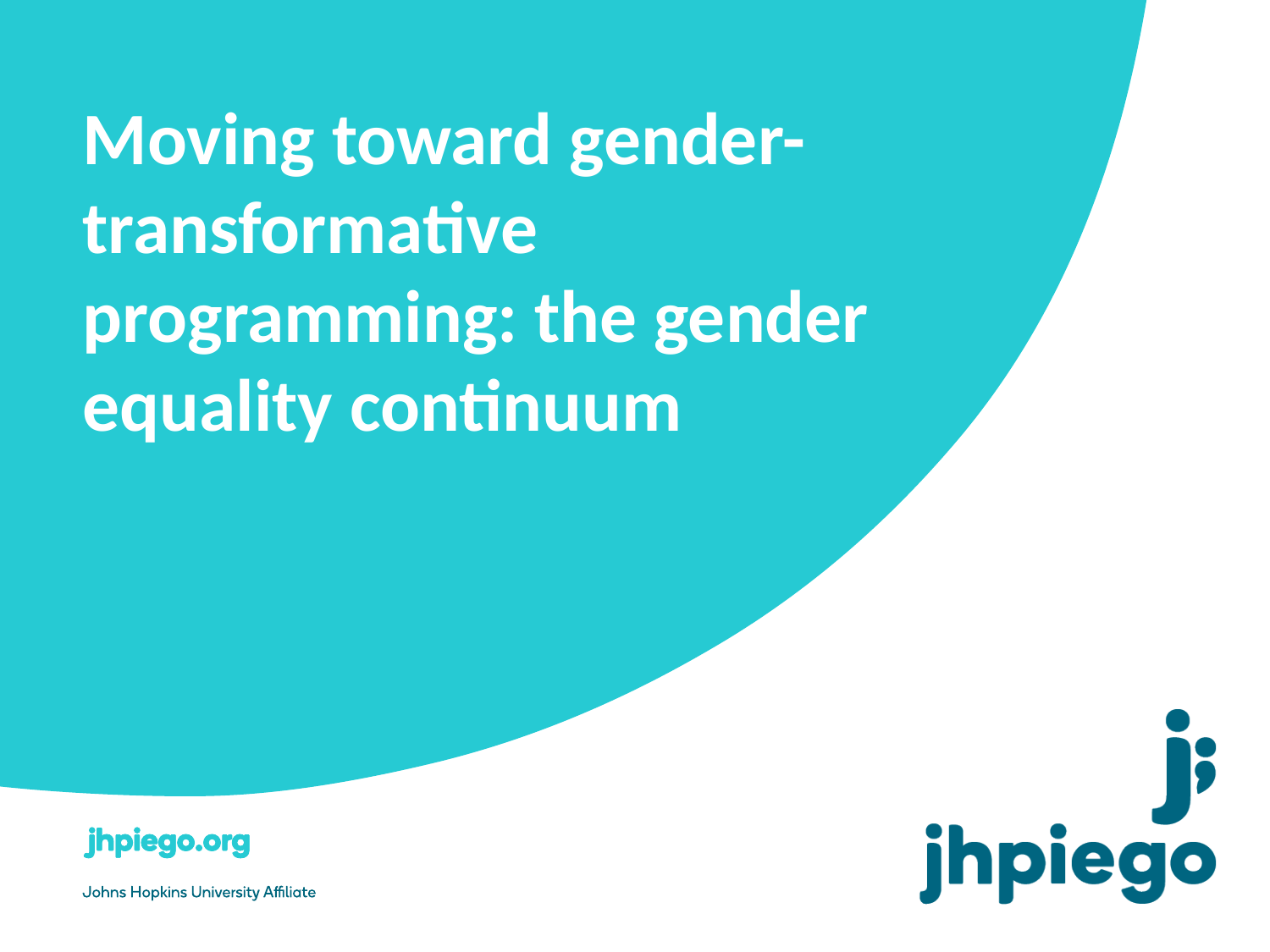

# Moving toward gender-transformative programming: the gender equality continuum